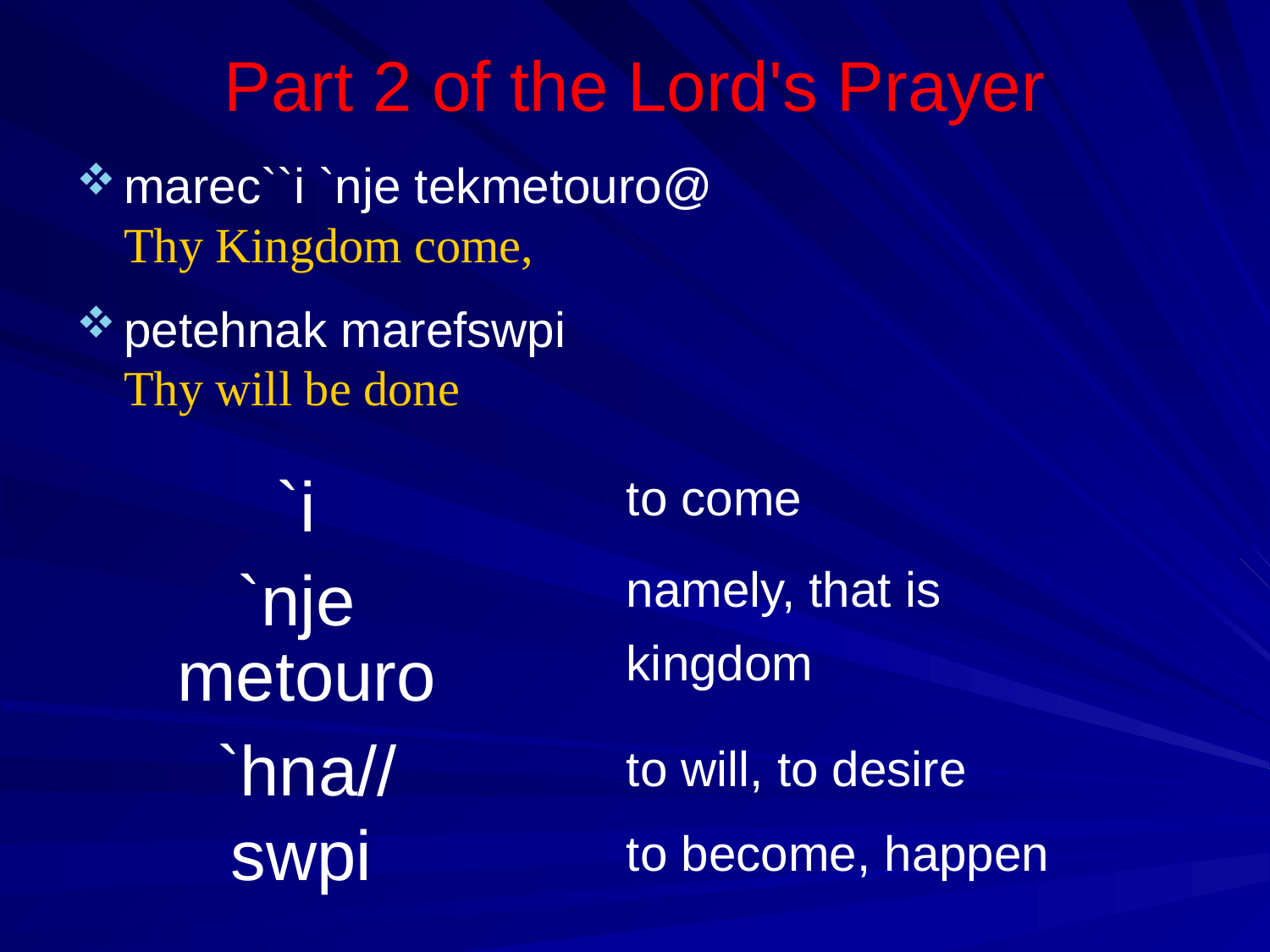

Part 2 of the Lord's Prayer
marec``i `nje tekmetouro@
Thy Kingdom come,
petehnak marefswpi
Thy will be done

`i
to come

namely, that is
`nje

metouro
kingdom

`hna//
to will, to desire

swpi
to become, happen